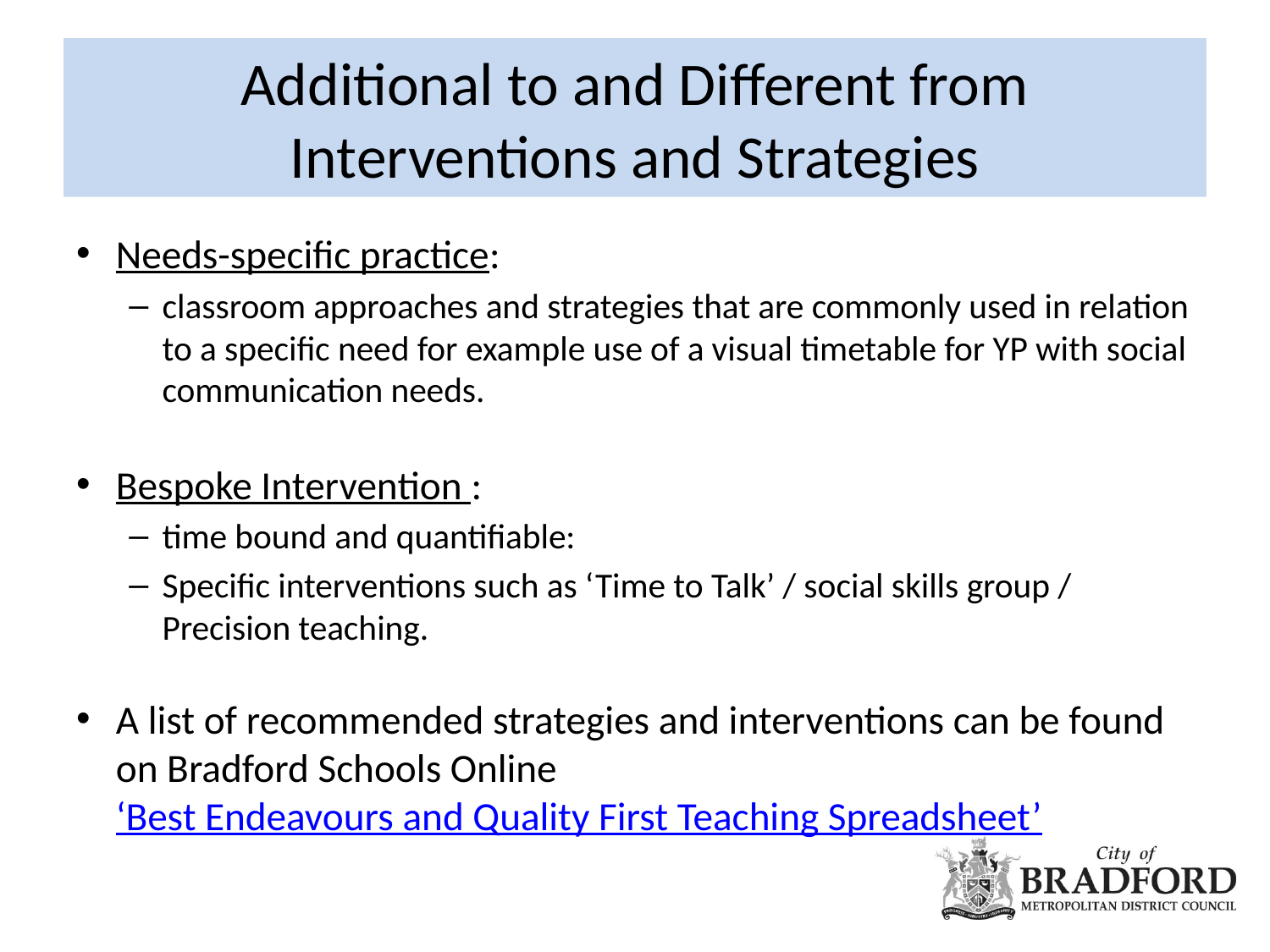

# Additional to and Different from Interventions and Strategies
Needs-specific practice:
classroom approaches and strategies that are commonly used in relation to a specific need for example use of a visual timetable for YP with social communication needs.

Bespoke Intervention :
time bound and quantifiable:
Specific interventions such as ‘Time to Talk’ / social skills group / Precision teaching.

A list of recommended strategies and interventions can be found on Bradford Schools Online ‘Best Endeavours and Quality First Teaching Spreadsheet’